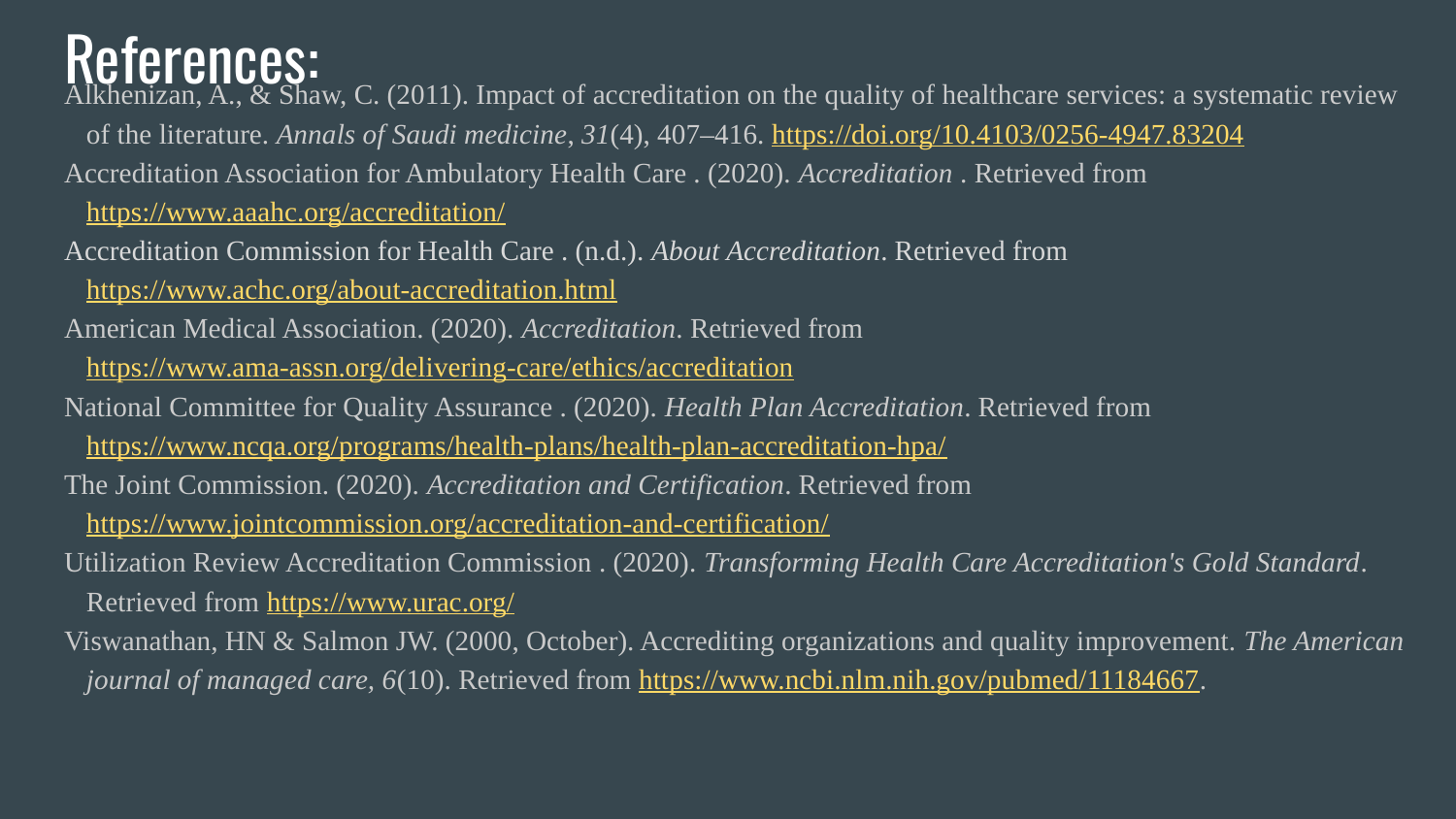

# References:
Alkhenizan, A., & Shaw, C. (2011). Impact of accreditation on the quality of healthcare services: a systematic review of the literature. Annals of Saudi medicine, 31(4), 407–416. https://doi.org/10.4103/0256-4947.83204
Accreditation Association for Ambulatory Health Care . (2020). Accreditation . Retrieved from https://www.aaahc.org/accreditation/
Accreditation Commission for Health Care . (n.d.). About Accreditation. Retrieved from https://www.achc.org/about-accreditation.html
American Medical Association. (2020). Accreditation. Retrieved from https://www.ama-assn.org/delivering-care/ethics/accreditation
National Committee for Quality Assurance . (2020). Health Plan Accreditation. Retrieved from https://www.ncqa.org/programs/health-plans/health-plan-accreditation-hpa/
The Joint Commission. (2020). Accreditation and Certification. Retrieved from https://www.jointcommission.org/accreditation-and-certification/
Utilization Review Accreditation Commission . (2020). Transforming Health Care Accreditation's Gold Standard. Retrieved from https://www.urac.org/
Viswanathan, HN & Salmon JW. (2000, October). Accrediting organizations and quality improvement. The American journal of managed care, 6(10). Retrieved from https://www.ncbi.nlm.nih.gov/pubmed/11184667.